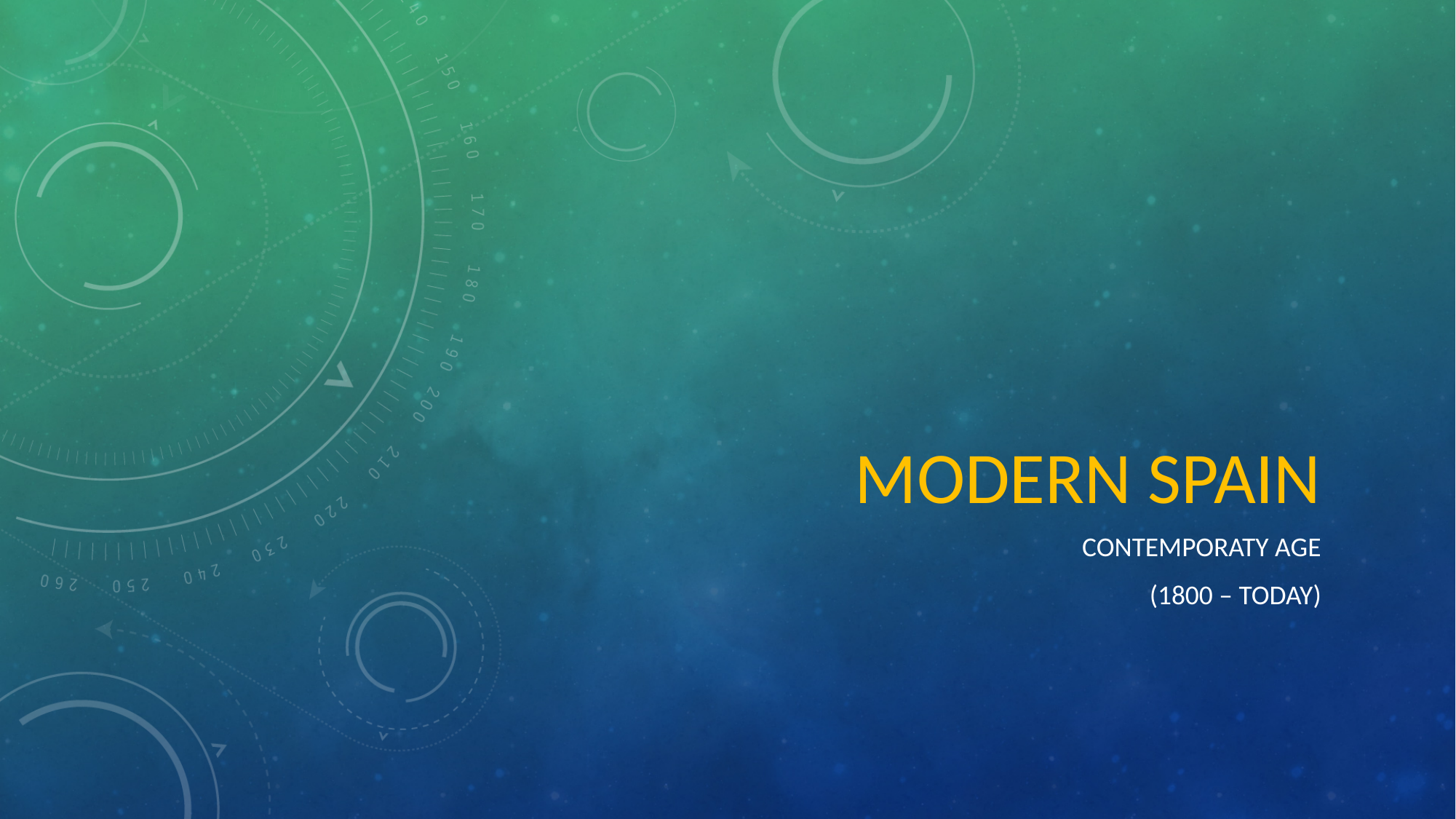

# Modern spain
Contemporaty age
(1800 – today)